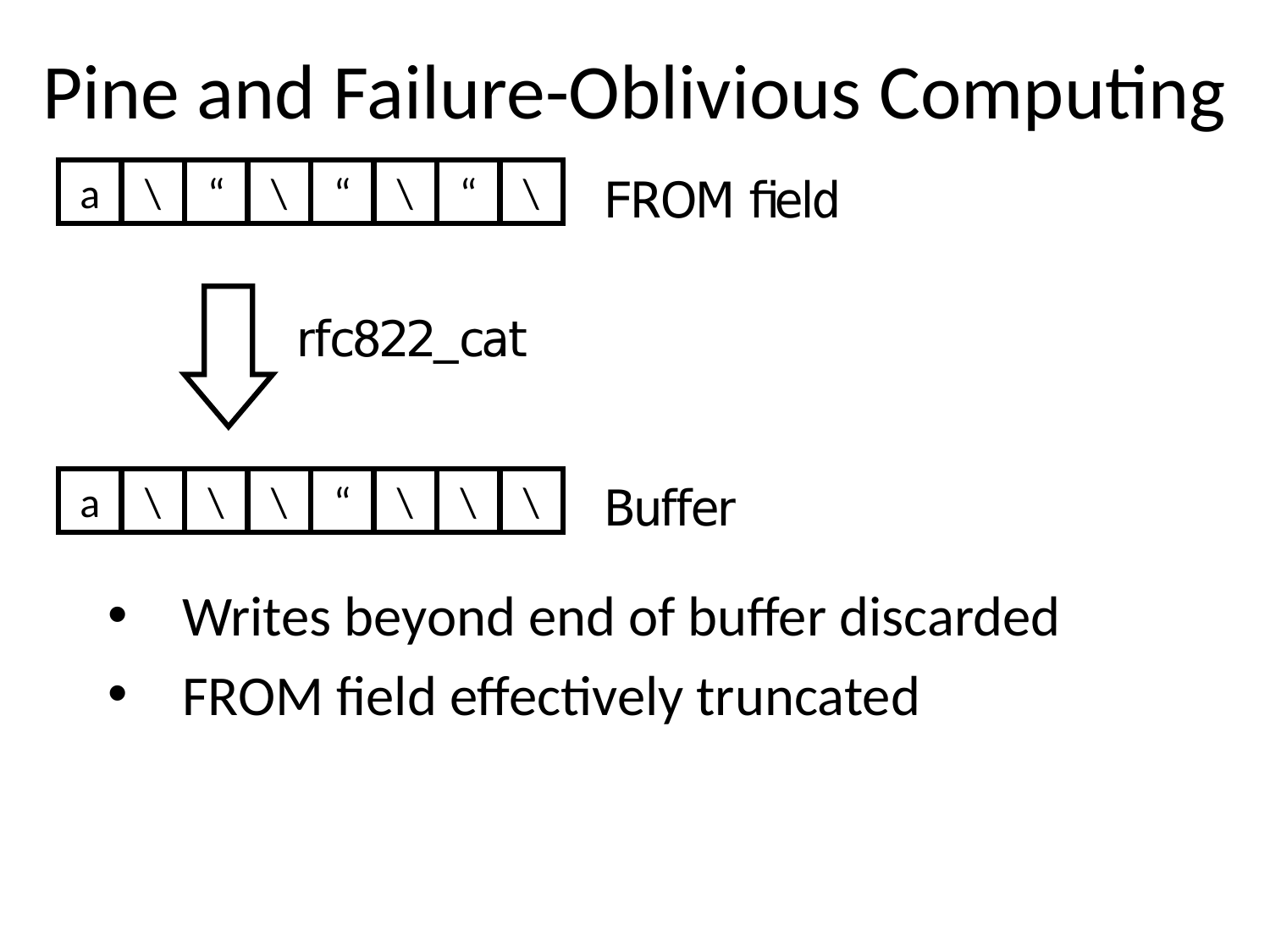

# Pine and Failure-Oblivious Computing
a
\
“
\
“
\
“
\
FROM field

rfc822_cat
a
\
\
\
“
\
\
\
Buffer
Writes beyond end of buffer discarded
FROM field effectively truncated